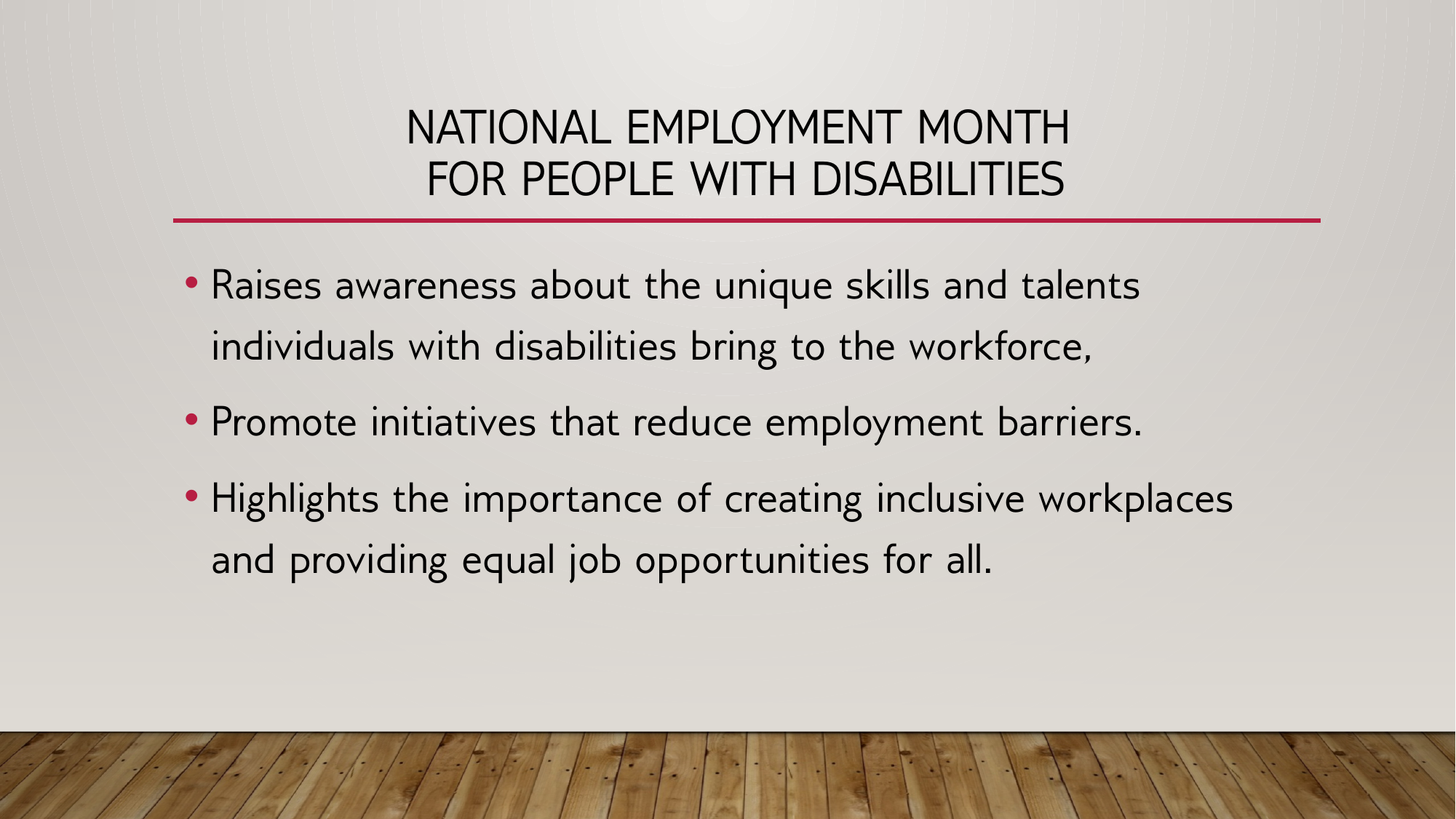

# National employment month for people with disabilities
Raises awareness about the unique skills and talents individuals with disabilities bring to the workforce,
Promote initiatives that reduce employment barriers.
Highlights the importance of creating inclusive workplaces and providing equal job opportunities for all.